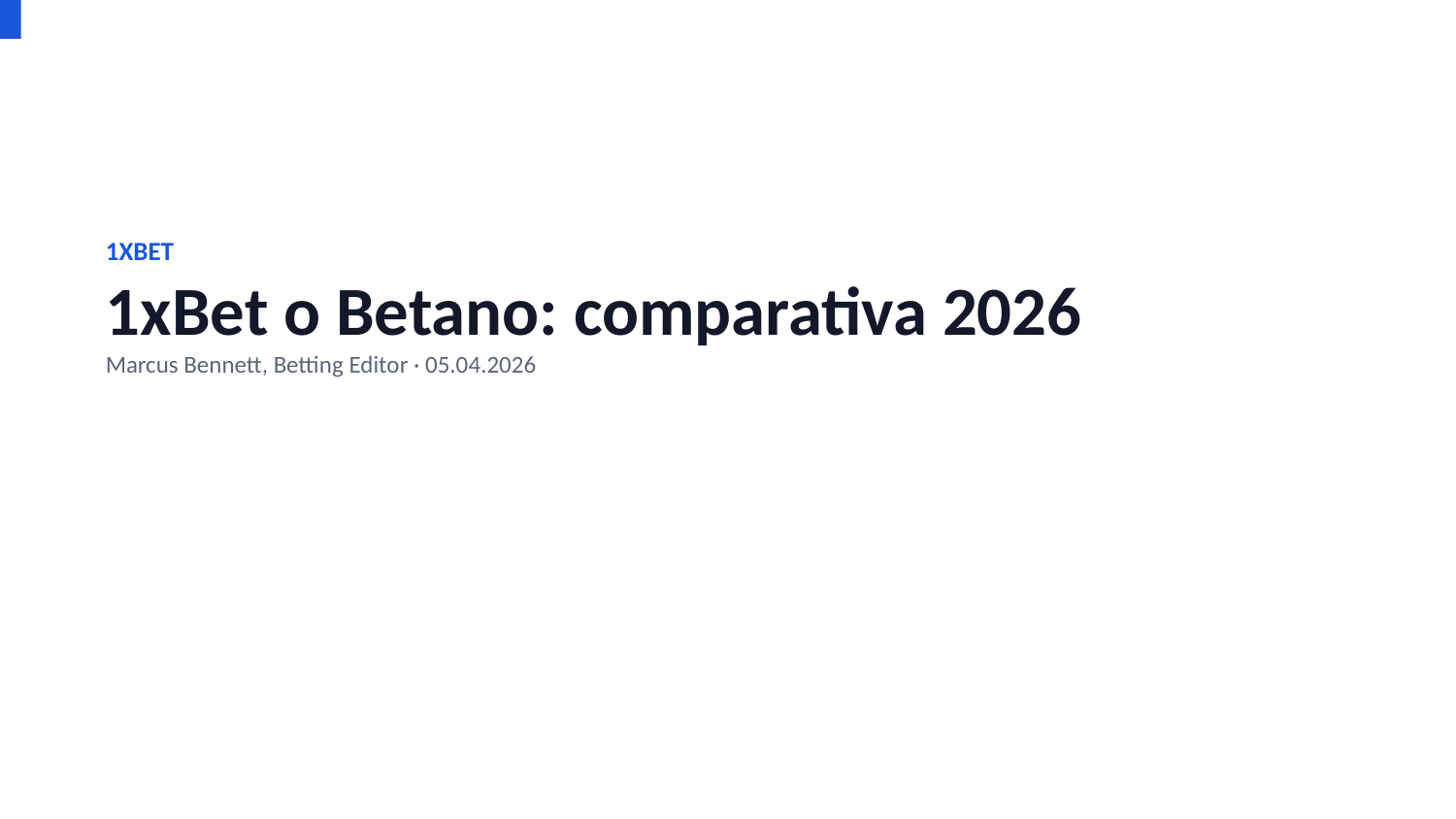

1XBET
1xBet o Betano: comparativa 2026
Marcus Bennett, Betting Editor · 05.04.2026